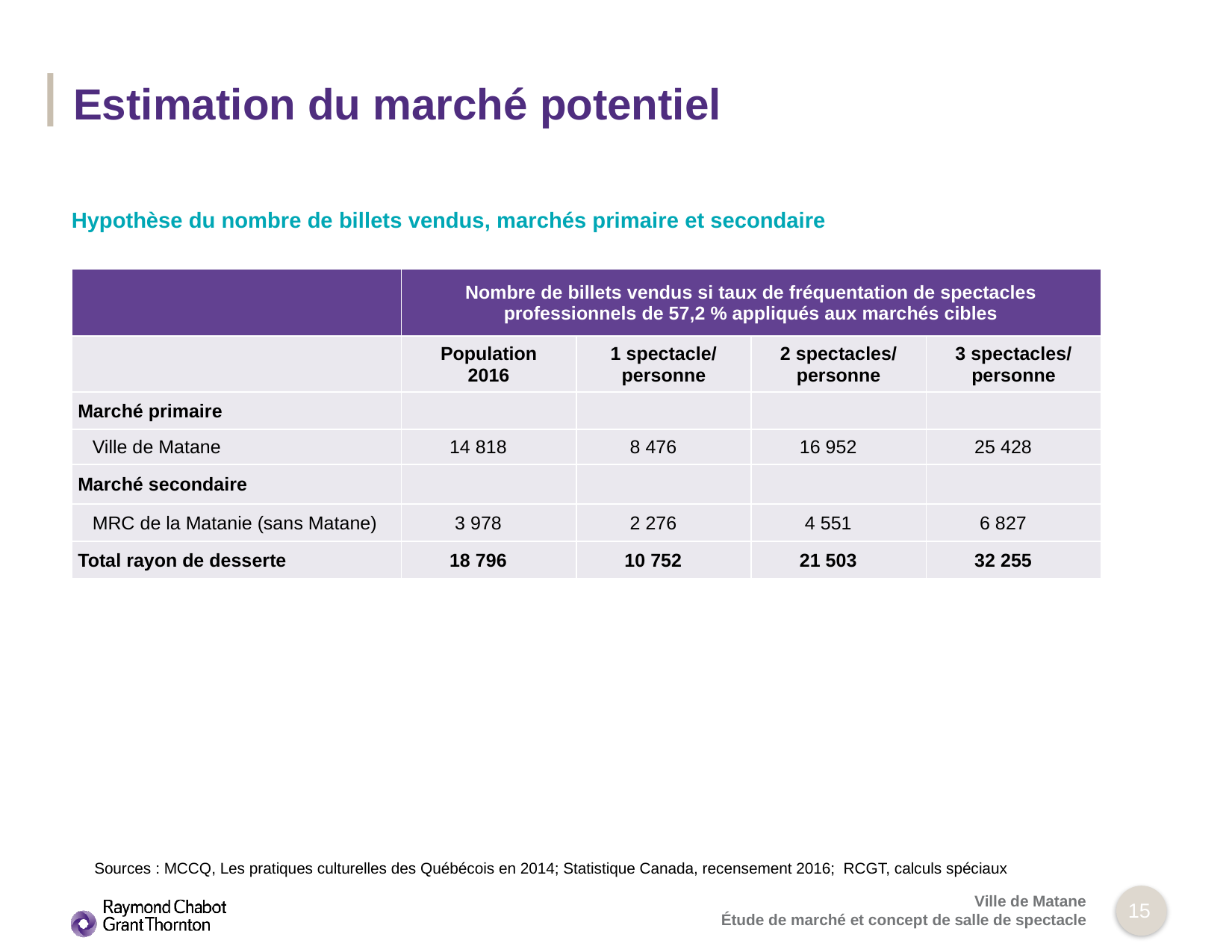

# Estimation du marché potentiel

Hypothèse du nombre de billets vendus, marchés primaire et secondaire

|  | Nombre de billets vendus si taux de fréquentation de spectacles professionnels de 57,2 % appliqués aux marchés cibles |  |  |  |
| --- | --- | --- | --- | --- |
|  | Population 2016 | 1 spectacle/ personne | 2 spectacles/ personne | 3 spectacles/ personne |
| Marché primaire |  |  |  |  |
| Ville de Matane | 14 818 | 8 476 | 16 952 | 25 428 |
| Marché secondaire |  |  |  |  |
| MRC de la Matanie (sans Matane) | 3 978 | 2 276 | 4 551 | 6 827 |
| Total rayon de desserte | 18 796 | 10 752 | 21 503 | 32 255 |
Sources : MCCQ, Les pratiques culturelles des Québécois en 2014; Statistique Canada, recensement 2016;  RCGT, calculs spéciaux